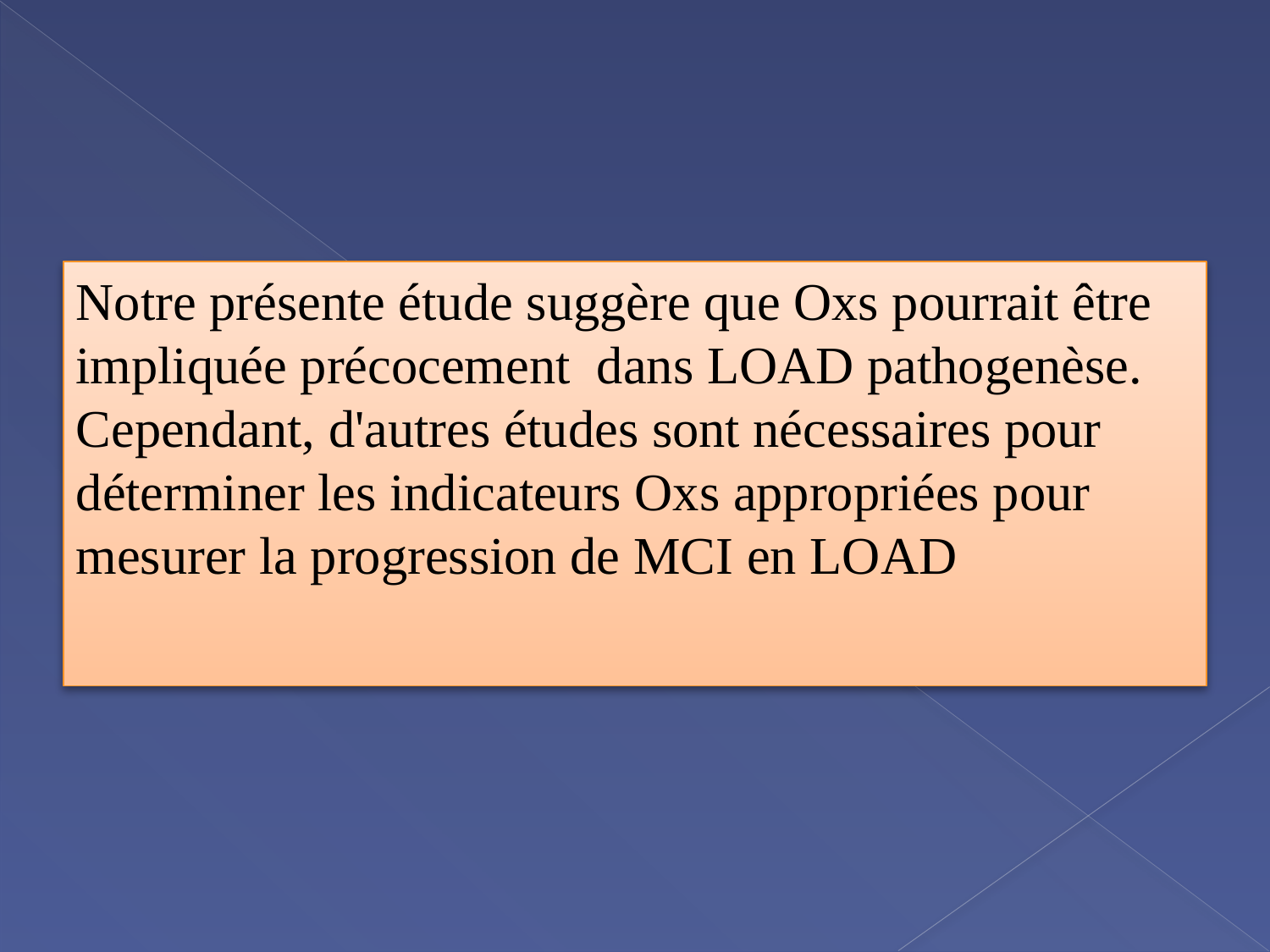

Notre présente étude suggère que Oxs pourrait être impliquée précocement  dans LOAD pathogenèse. Cependant, d'autres études sont nécessaires pour déterminer les indicateurs Oxs appropriées pour mesurer la progression de MCI en LOAD